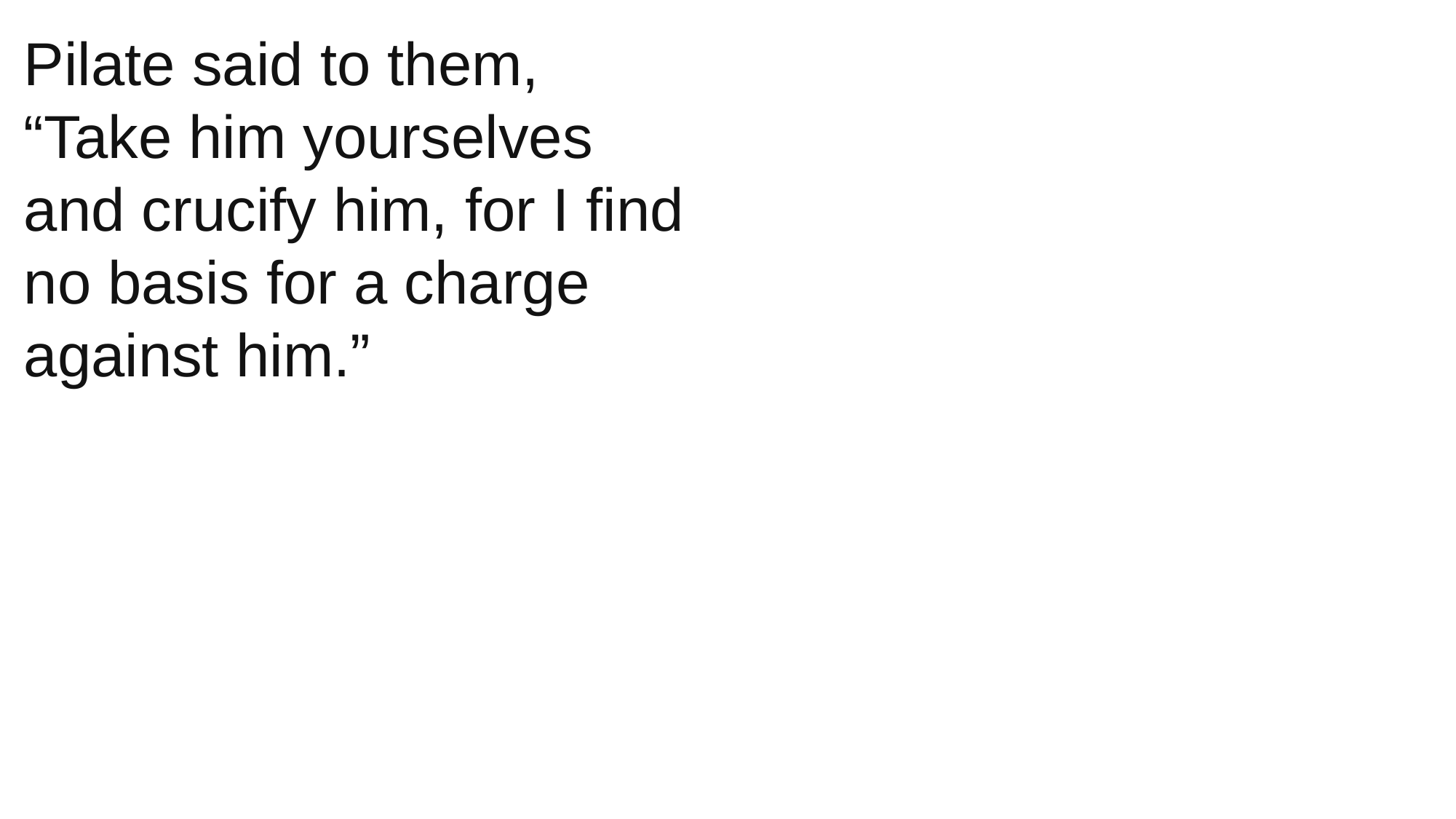

Pilate said to them, “Take him yourselves and crucify him, for I find no basis for a charge against him.”
 John